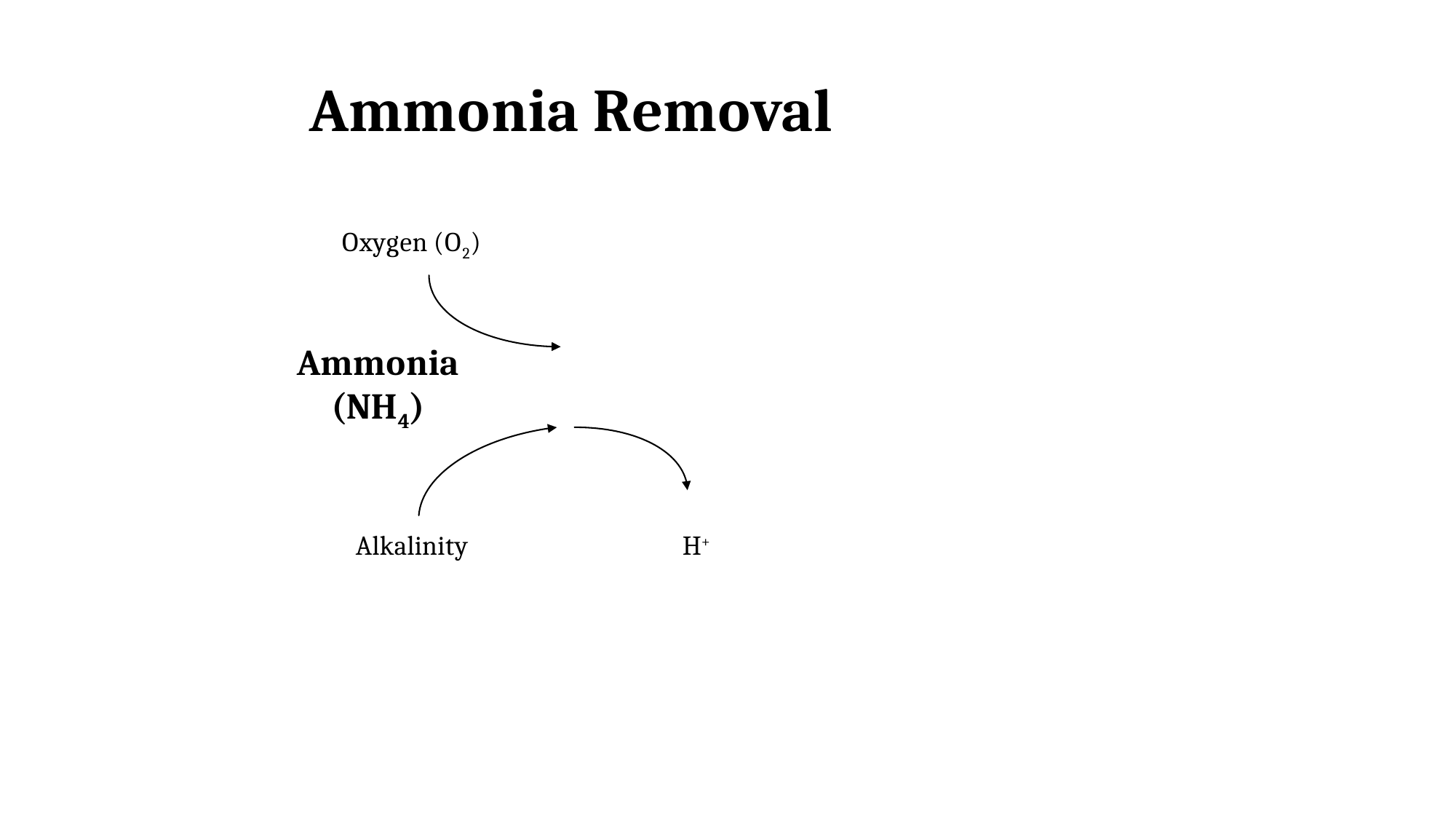

# Ammonia Removal
Oxygen (O2)

Ammonia (NH4)

Alkalinity

H+